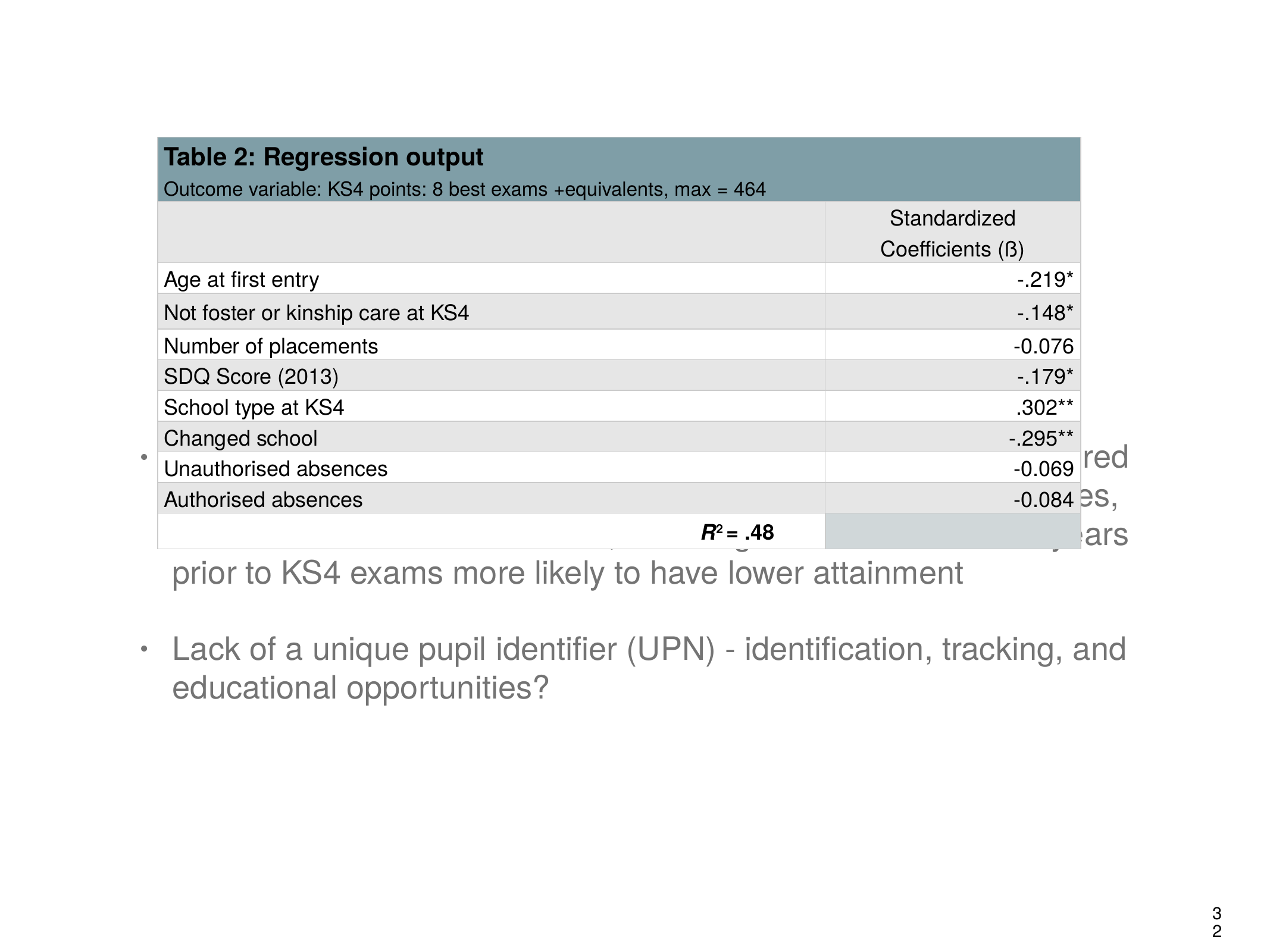

Regression model predicted 48% of variance; children who entered care later, were not in foster or kinship care, had high SDQ scores, were not in mainstream school, or changed school in last two years prior to KS4 exams more likely to have lower attainment
Lack of a unique pupil identifier (UPN) - identification, tracking, and educational opportunities?
| Table 2: Regression output Outcome variable: KS4 points: 8 best exams +equivalents, max = 464 |  |
| --- | --- |
|  | Standardized Coefficients (ß) |
| Age at first entry | -.219\* |
| Not foster or kinship care at KS4 | -.148\* |
| Number of placements | -0.076 |
| SDQ Score (2013) | -.179\* |
| School type at KS4 | .302\*\* |
| Changed school | -.295\*\* |
| Unauthorised absences | -0.069 |
| Authorised absences | -0.084 |
| R2 = .48 |  |
32